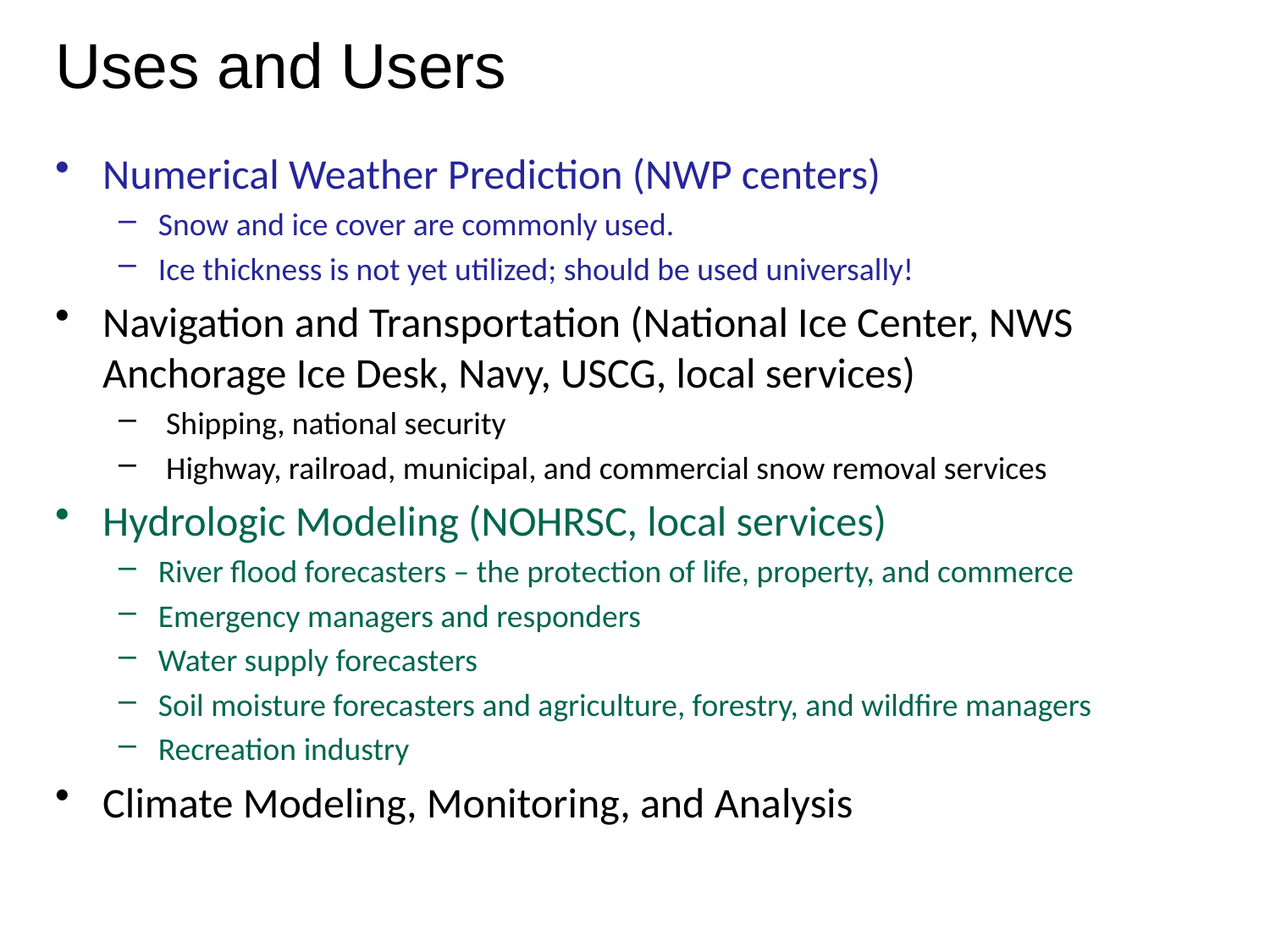

# Uses and Users
Numerical Weather Prediction (NWP centers)
Snow and ice cover are commonly used.
Ice thickness is not yet utilized; should be used universally!
Navigation and Transportation (National Ice Center, NWS Anchorage Ice Desk, Navy, USCG, local services)
Shipping, national security
Highway, railroad, municipal, and commercial snow removal services
Hydrologic Modeling (NOHRSC, local services)
River flood forecasters – the protection of life, property, and commerce
Emergency managers and responders
Water supply forecasters
Soil moisture forecasters and agriculture, forestry, and wildfire managers
Recreation industry
Climate Modeling, Monitoring, and Analysis